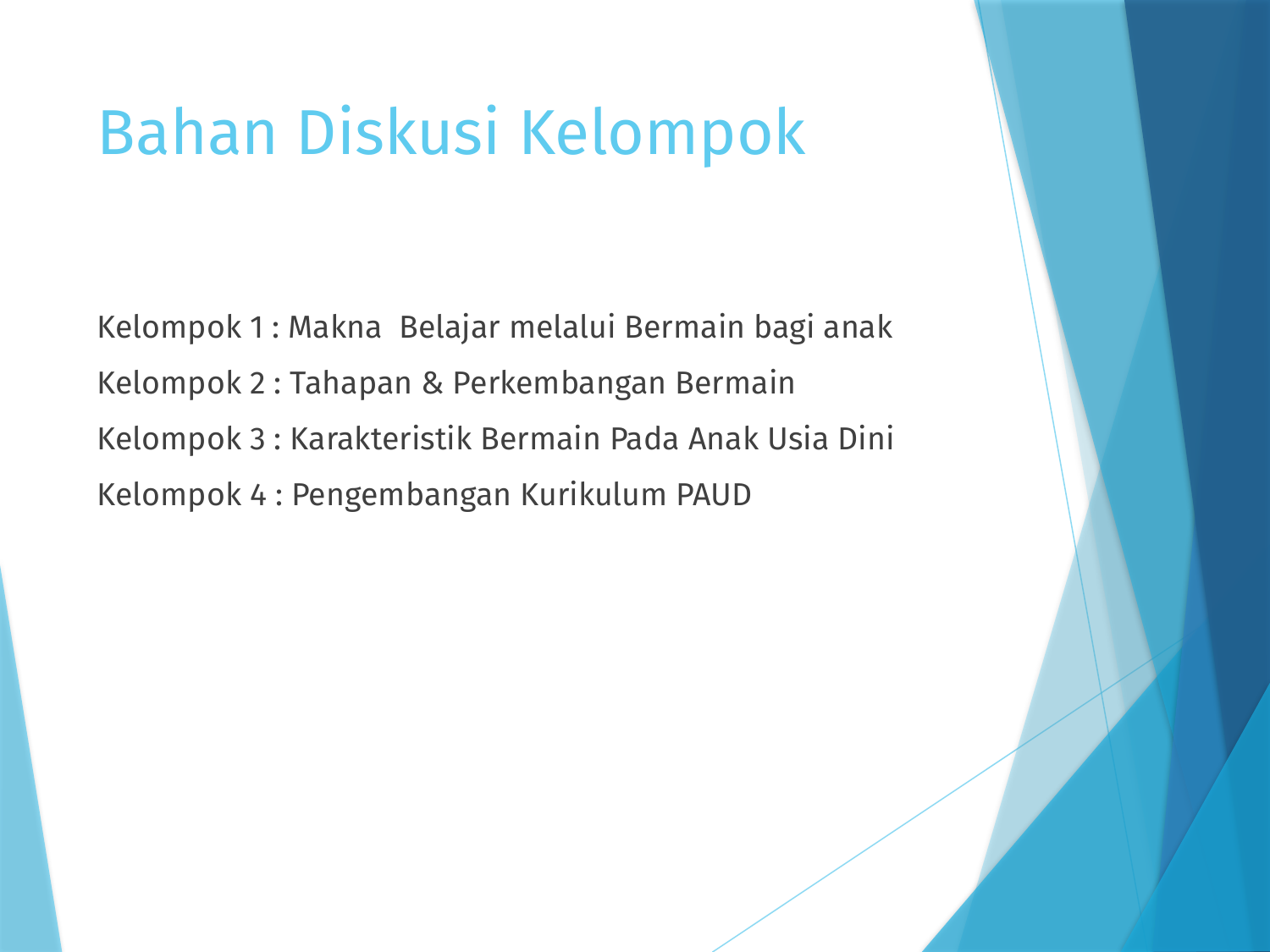

# Bahan Diskusi Kelompok
Kelompok 1 : Makna  Belajar melalui Bermain bagi anak
Kelompok 2 : Tahapan & Perkembangan Bermain
Kelompok 3 : Karakteristik Bermain Pada Anak Usia Dini
Kelompok 4 : Pengembangan Kurikulum PAUD